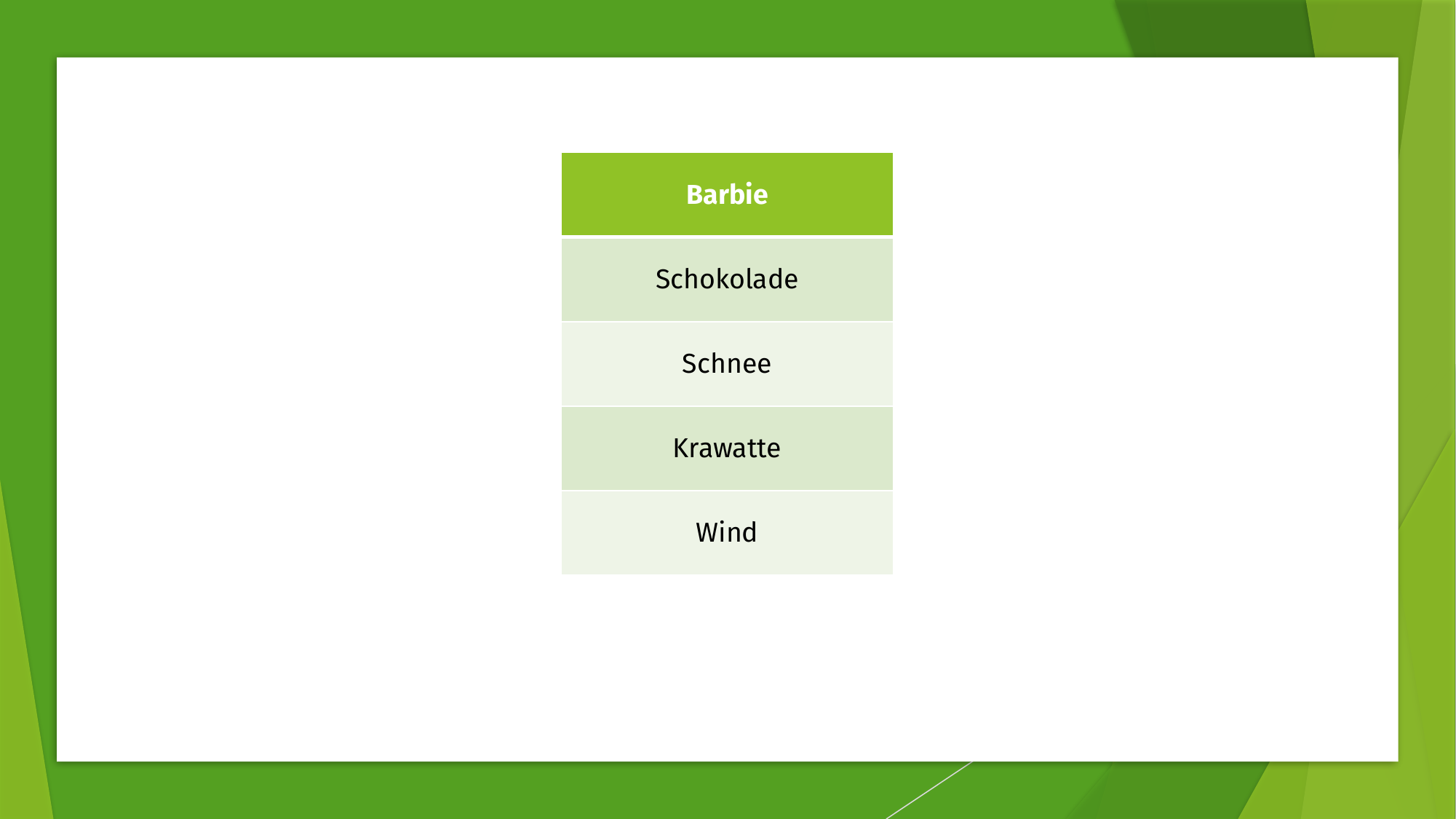

| Barbie |
| --- |
| Schokolade |
| Schnee |
| Krawatte |
| Wind |